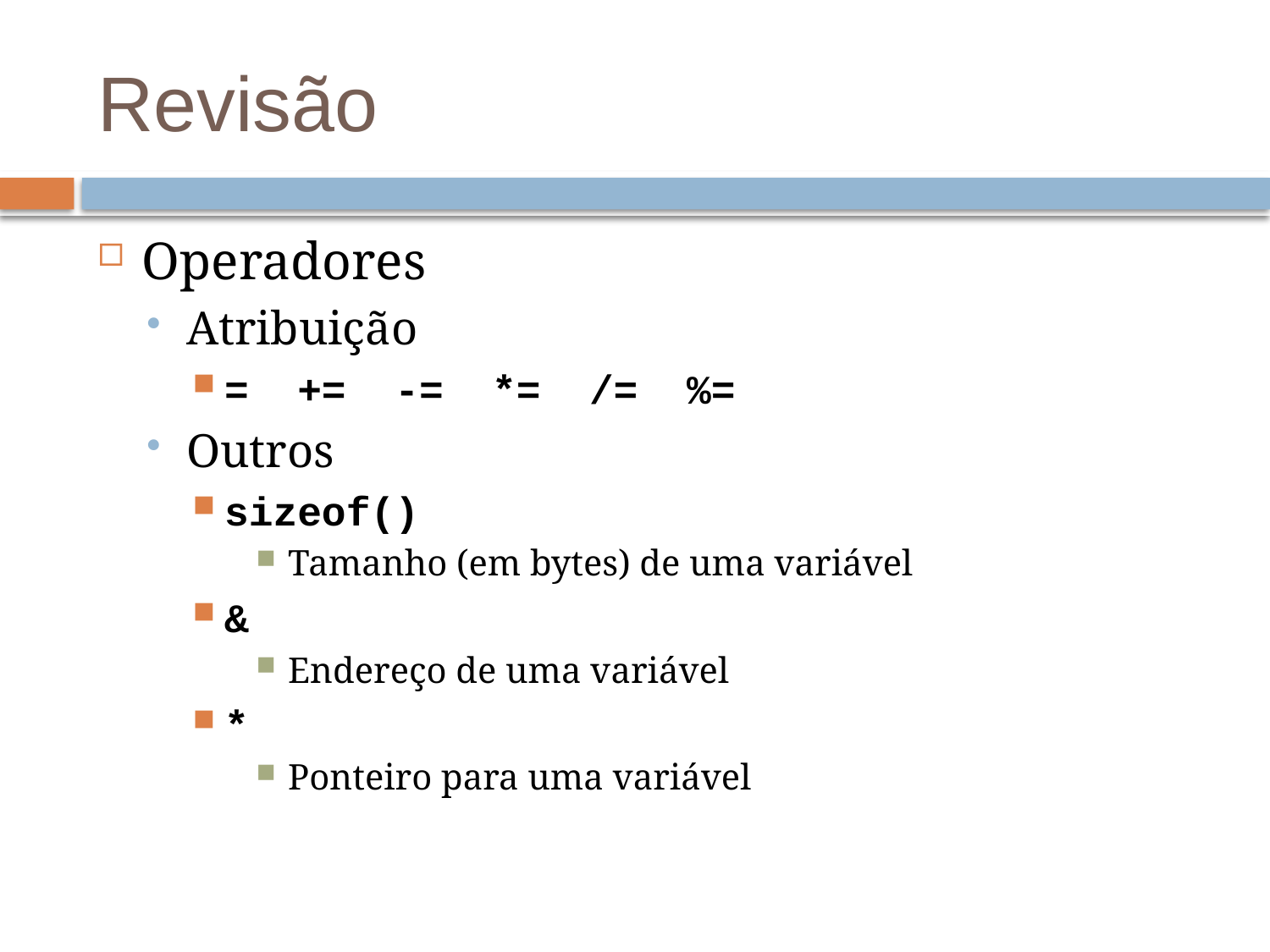

# Revisão
Operadores
Atribuição
=  +=  -=  *=  /=  %=
Outros
sizeof()
Tamanho (em bytes) de uma variável
&
Endereço de uma variável
*
Ponteiro para uma variável